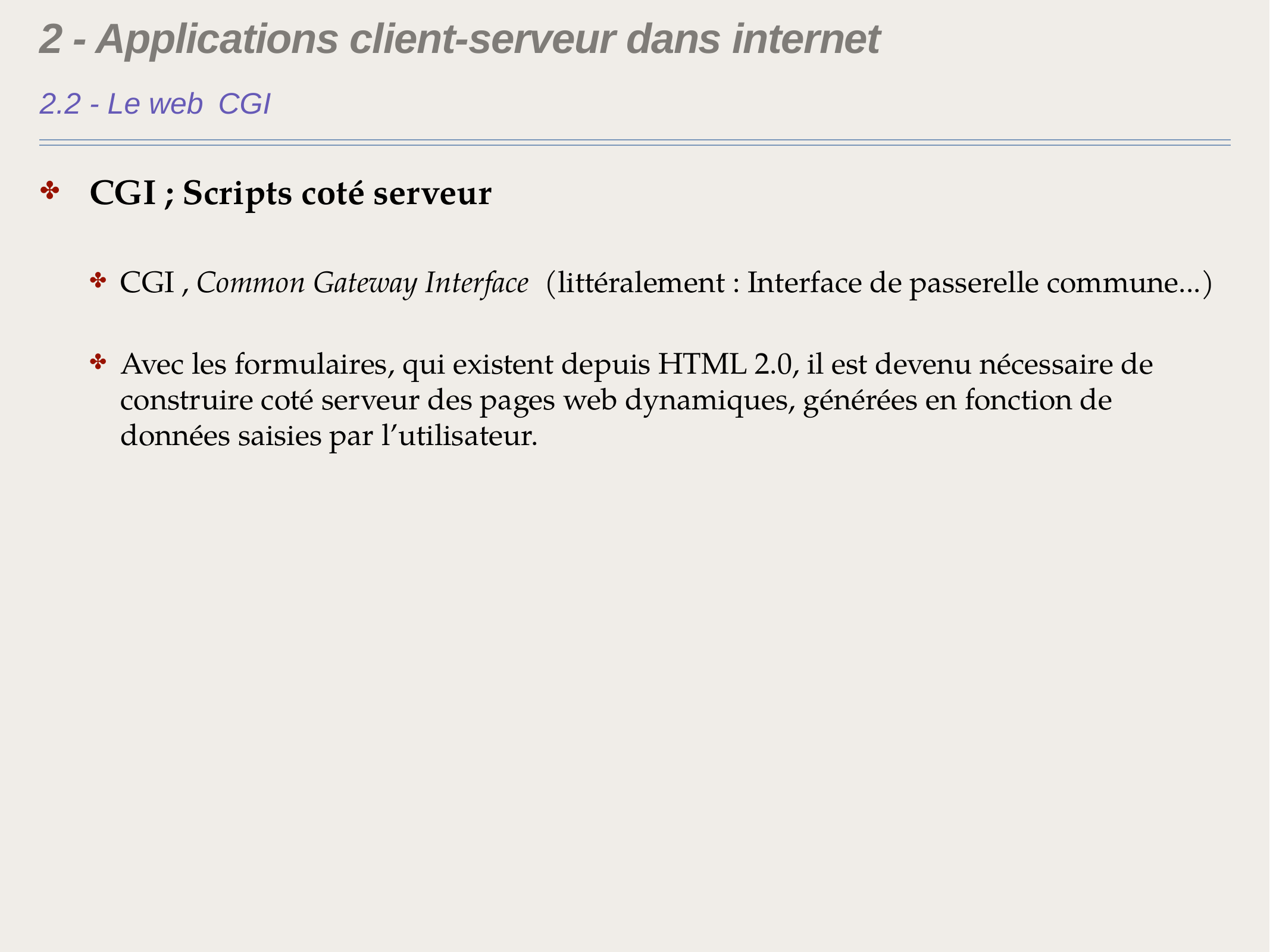

# 2 - Applications client-serveur dans internet
2.2 - Le web	CGI
CGI ; Scripts coté serveur
CGI , Common Gateway Interface  (littéralement : Interface de passerelle commune...)
Avec les formulaires, qui existent depuis HTML 2.0, il est devenu nécessaire de construire coté serveur des pages web dynamiques, générées en fonction de données saisies par l’utilisateur.
40